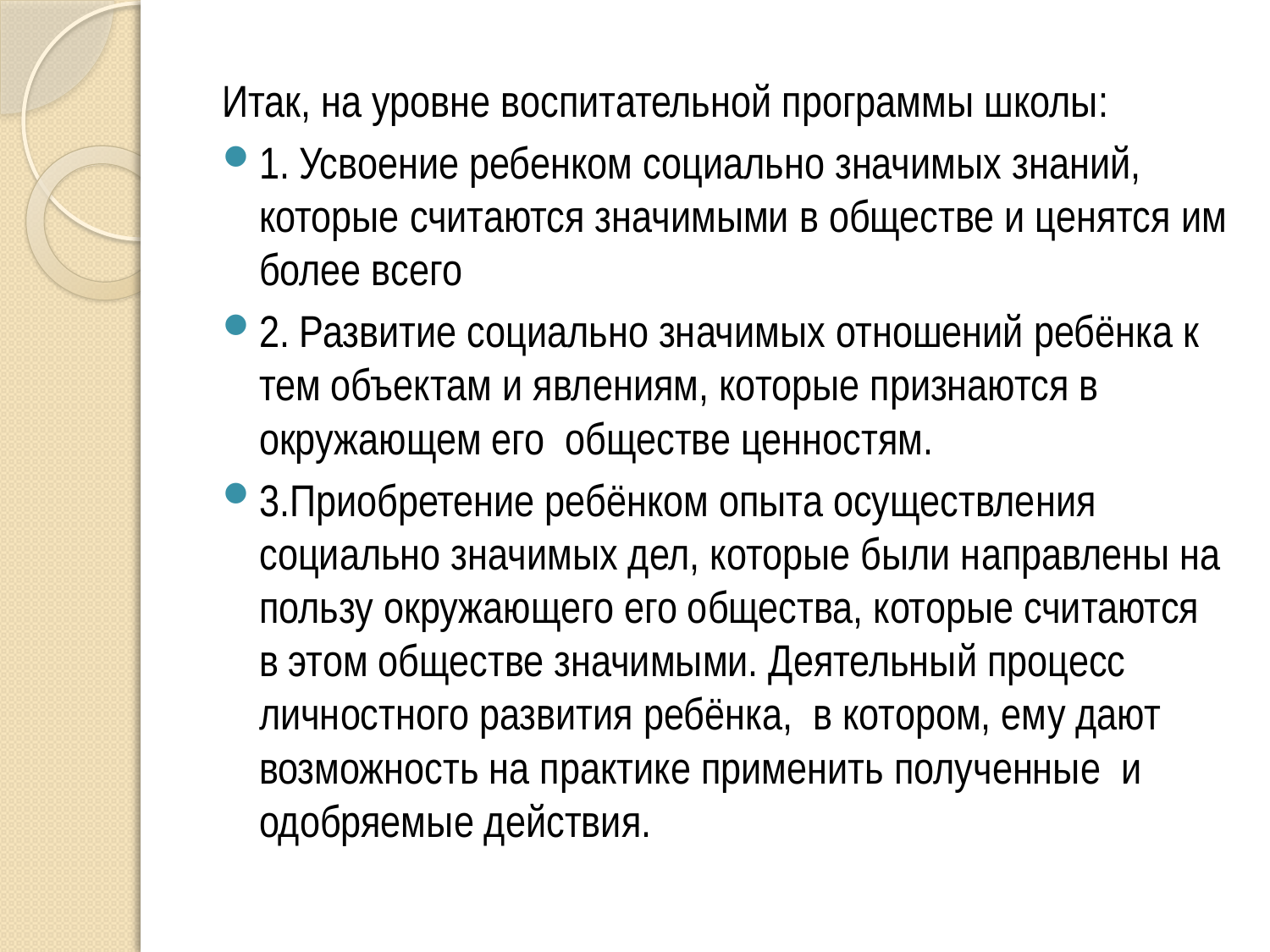

Итак, на уровне воспитательной программы школы:
1. Усвоение ребенком социально значимых знаний, которые считаются значимыми в обществе и ценятся им более всего
2. Развитие социально значимых отношений ребёнка к тем объектам и явлениям, которые признаются в окружающем его  обществе ценностям.
3.Приобретение ребёнком опыта осуществления социально значимых дел, которые были направлены на пользу окружающего его общества, которые считаются в этом обществе значимыми. Деятельный процесс личностного развития ребёнка,  в котором, ему дают возможность на практике применить полученные  и одобряемые действия.